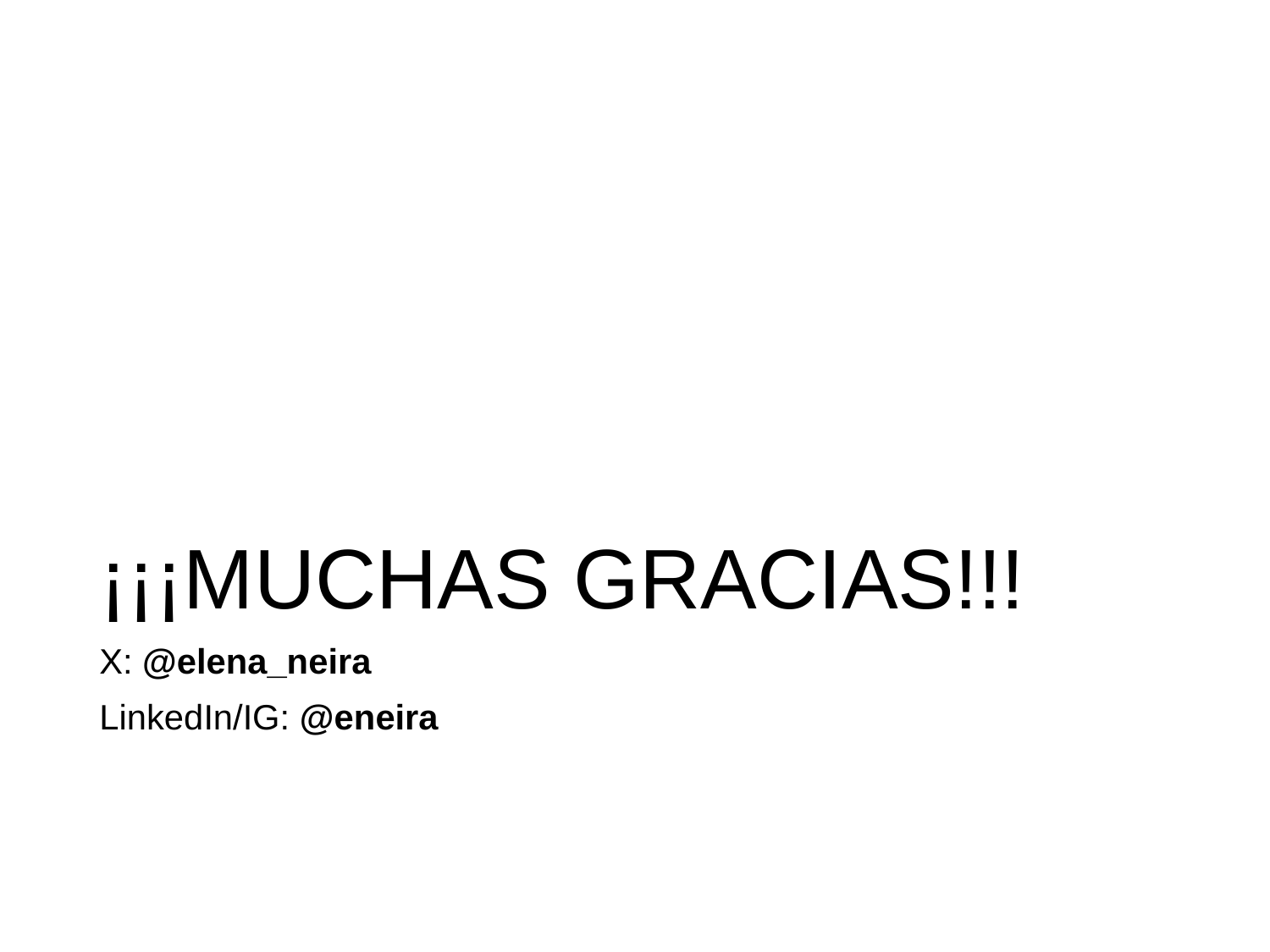

# ¡¡¡MUCHAS GRACIAS!!!
X: @elena_neira
LinkedIn/IG: @eneira